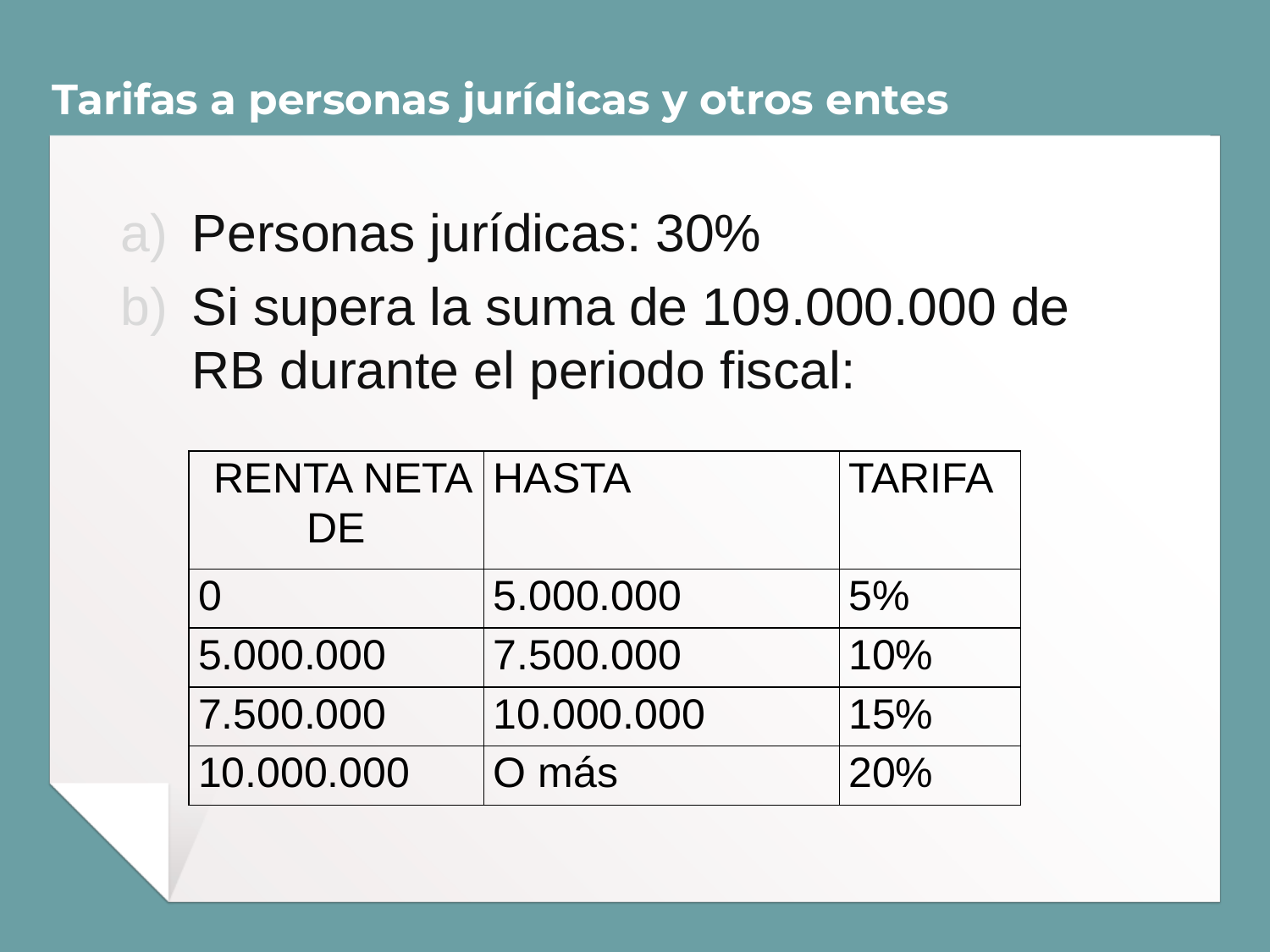

# Tarifas a personas jurídicas y otros entes
Personas jurídicas: 30%
Si supera la suma de 109.000.000 de RB durante el periodo fiscal:

| RENTA NETA DE | HASTA | TARIFA |
| --- | --- | --- |
| 0 | 5.000.000 | 5% |
| 5.000.000 | 7.500.000 | 10% |
| 7.500.000 | 10.000.000 | 15% |
| 10.000.000 | O más | 20% |